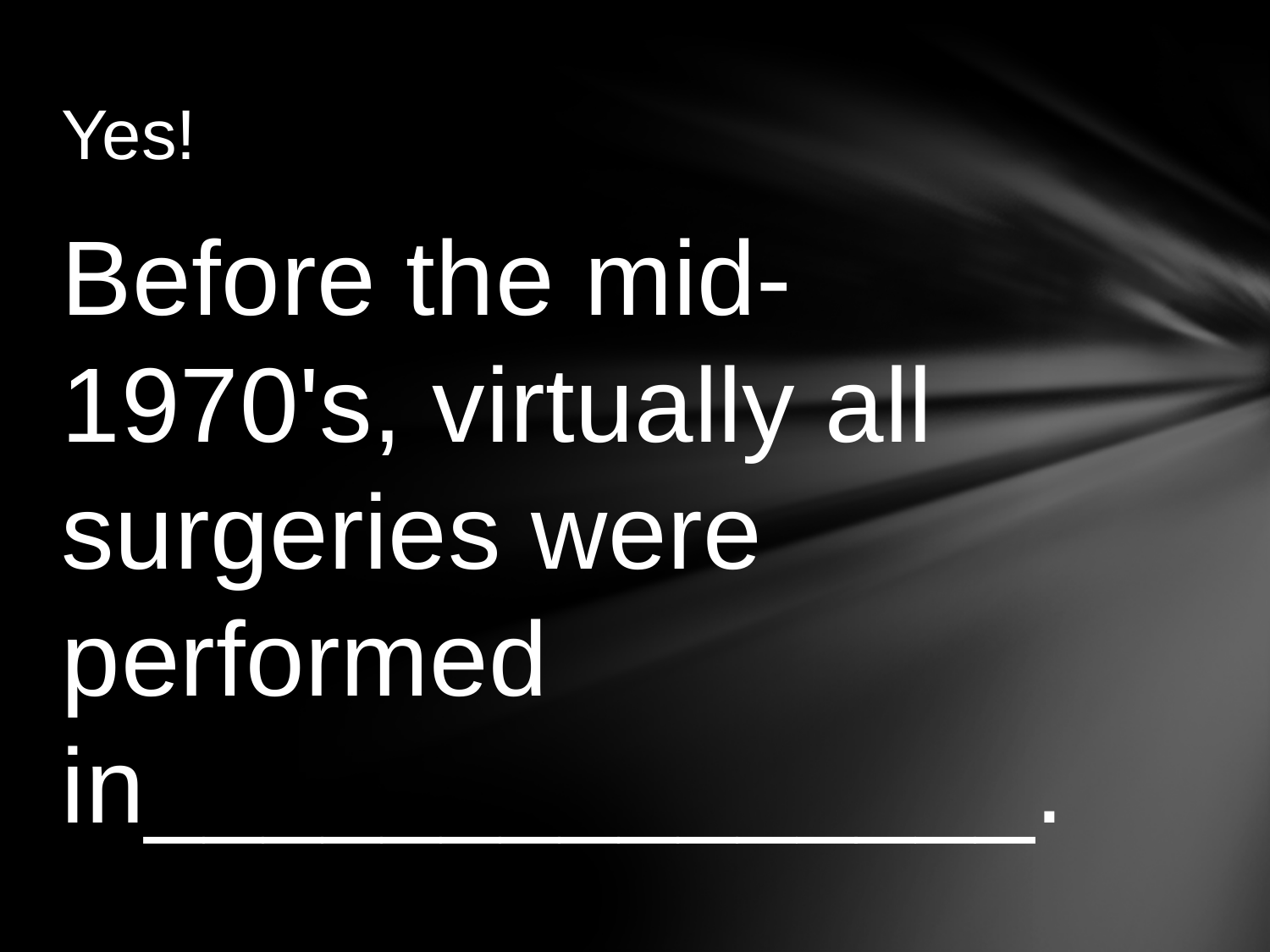

# Yes!
Before the mid-1970's, virtually all surgeries were performed in_______________.